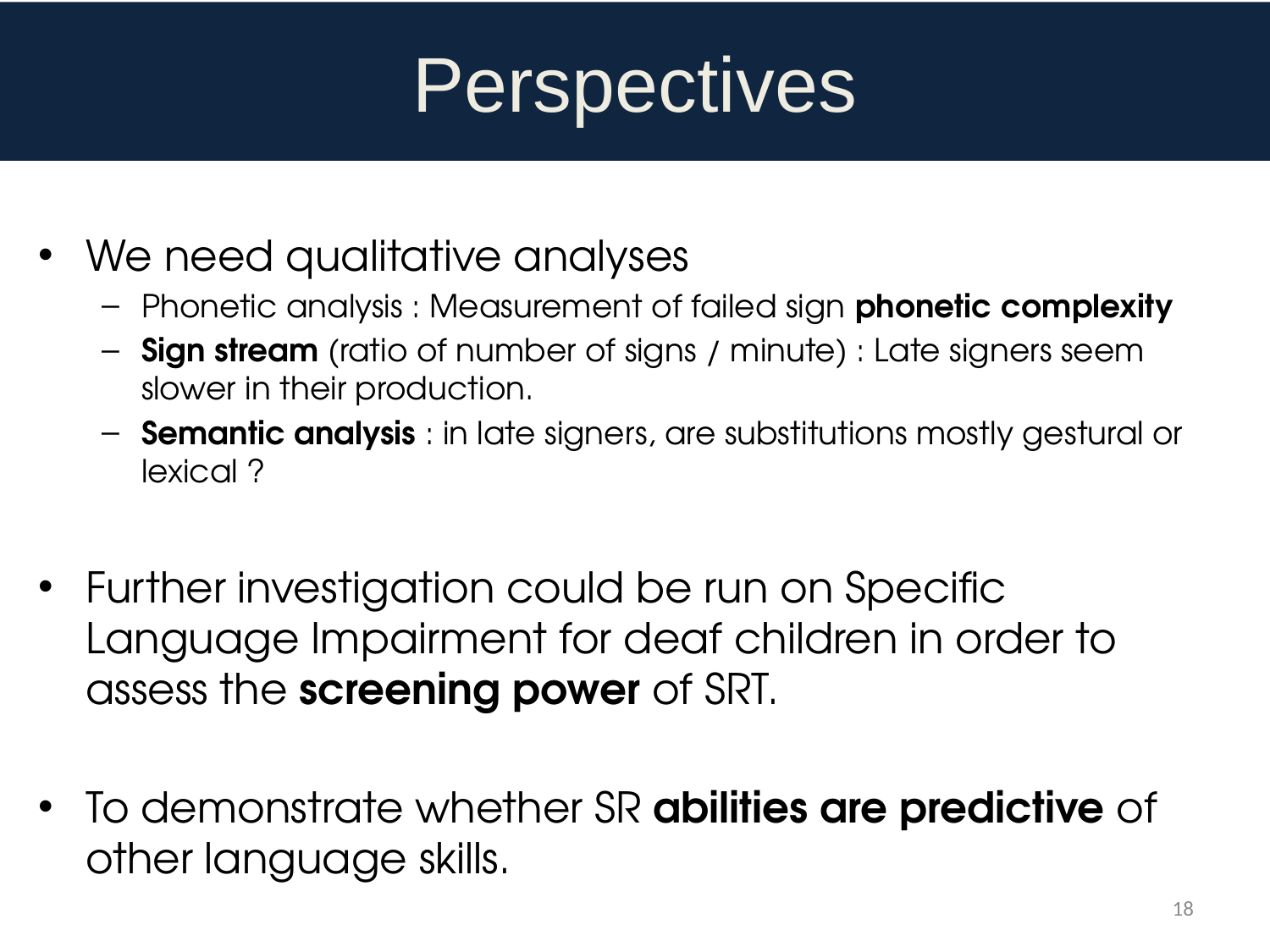

Perspectives
We need qualitative analyses
Phonetic analysis : Measurement of failed sign phonetic complexity
Sign stream (ratio of number of signs / minute) : Late signers seem slower in their production.
Semantic analysis : in late signers, are substitutions mostly gestural or lexical ?

Further investigation could be run on Specific Language Impairment for deaf children in order to assess the screening power of SRT.

To demonstrate whether SR abilities are predictive of other language skills.

18